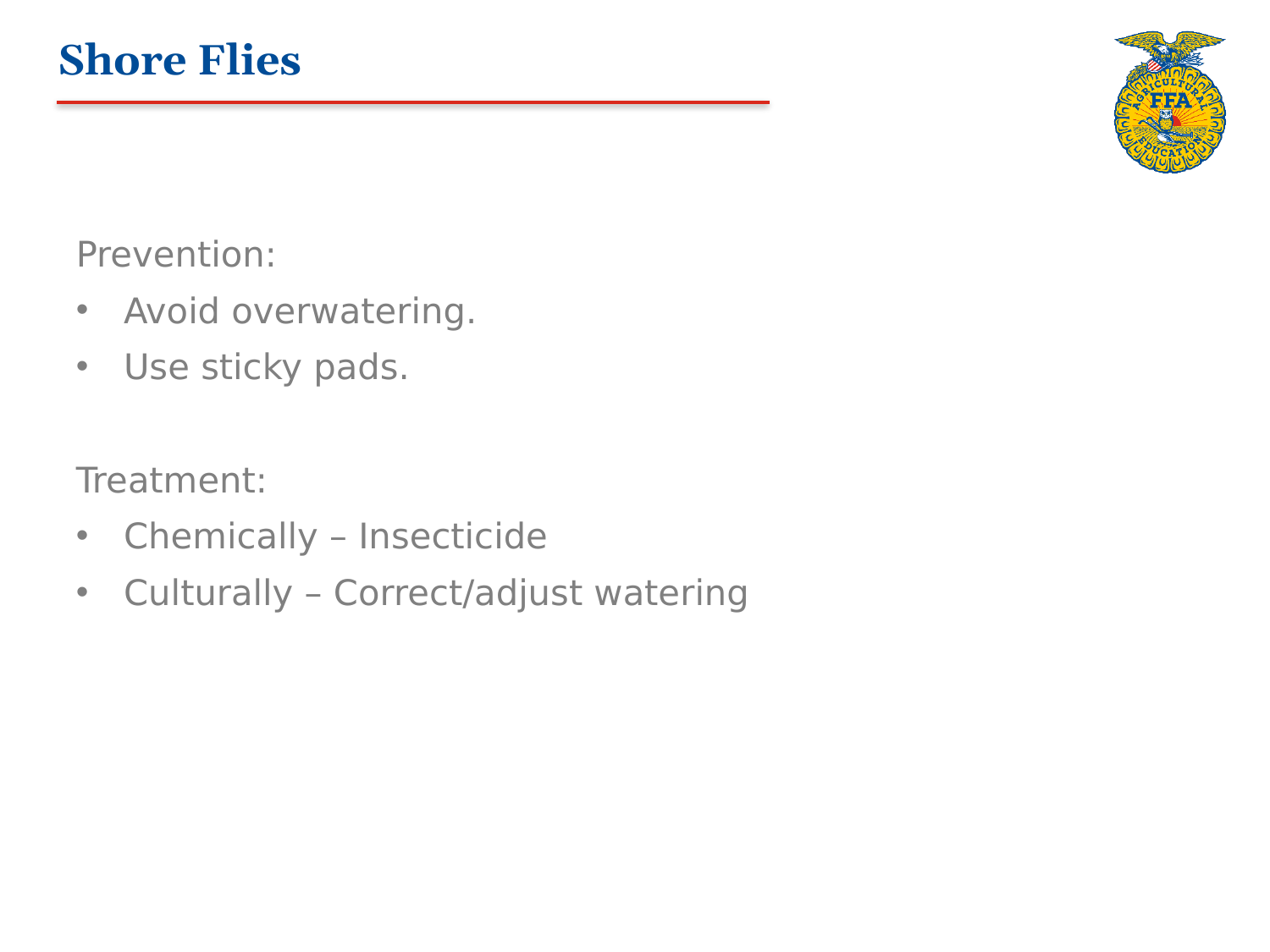

# Shore Flies
Prevention:
Avoid overwatering.
Use sticky pads.

Treatment:
Chemically – Insecticide
Culturally – Correct/adjust watering